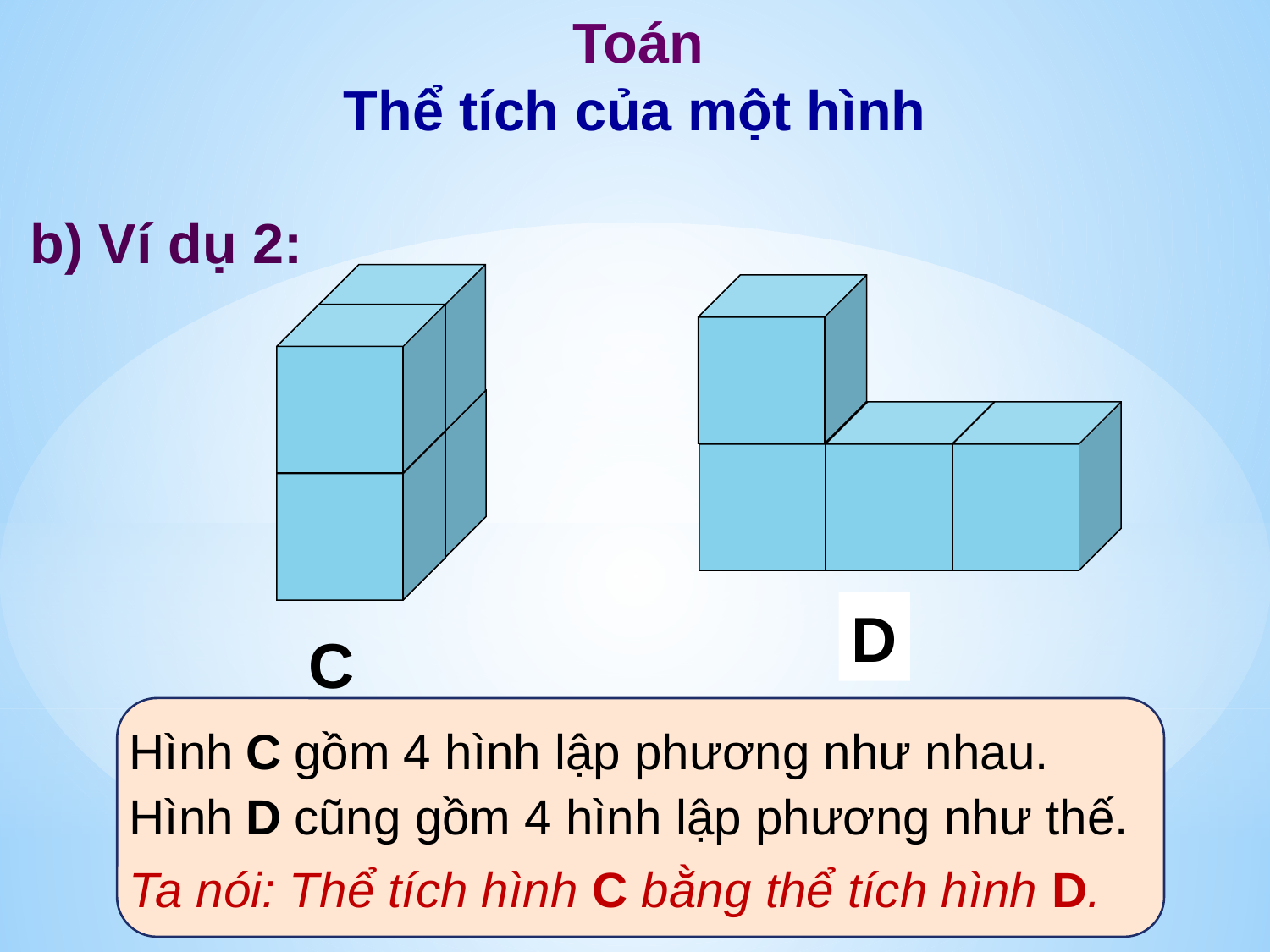

Toán
Thể tích của một hình

b) Ví dụ 2:

D
C

Hình C gồm 4 hình lập phương như nhau.
Hình D cũng gồm 4 hình lập phương như thế.
Ta nói: Thể tích hình C bằng thể tích hình D.